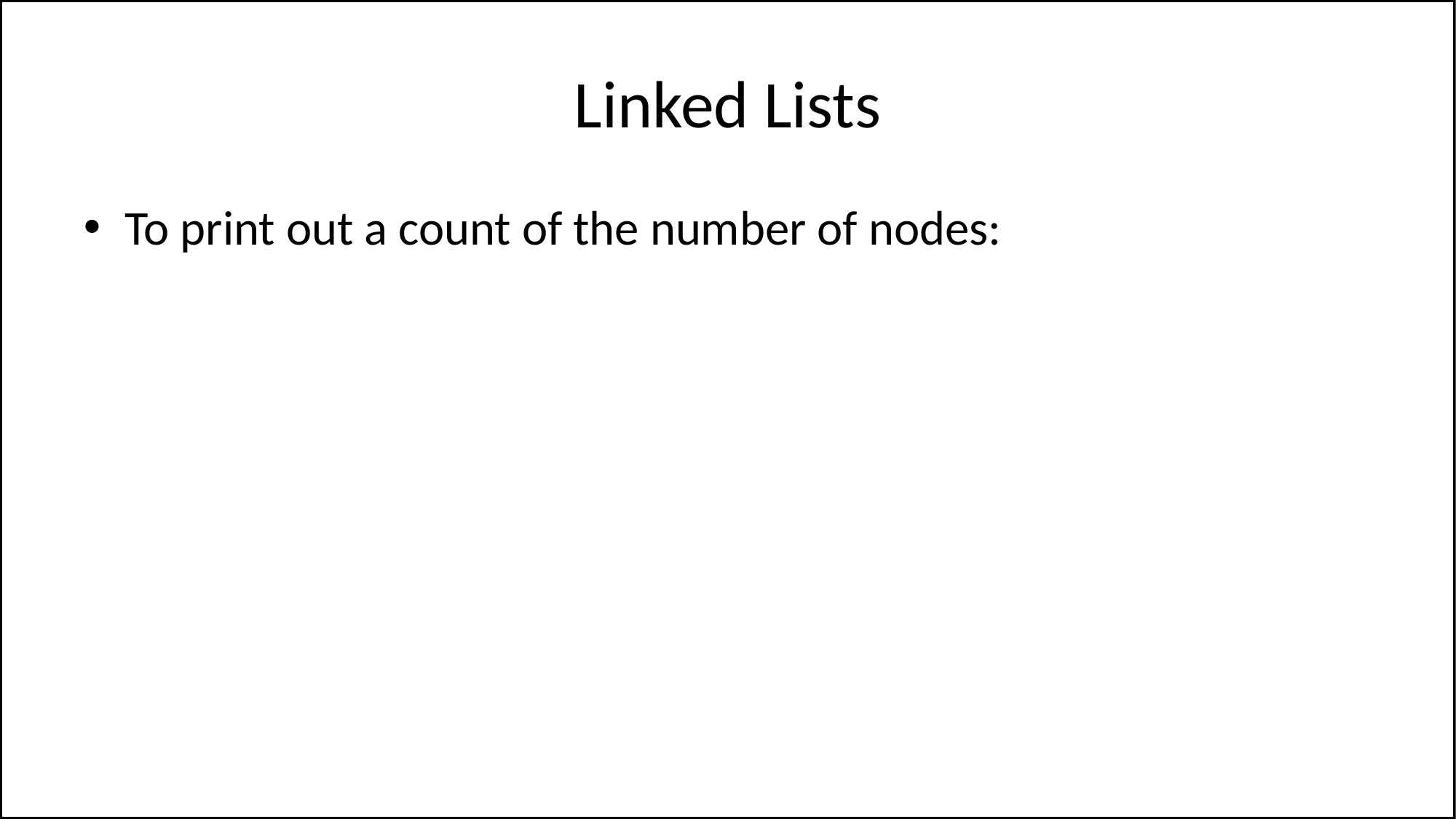

# Linked Lists
To print out a count of the number of nodes: